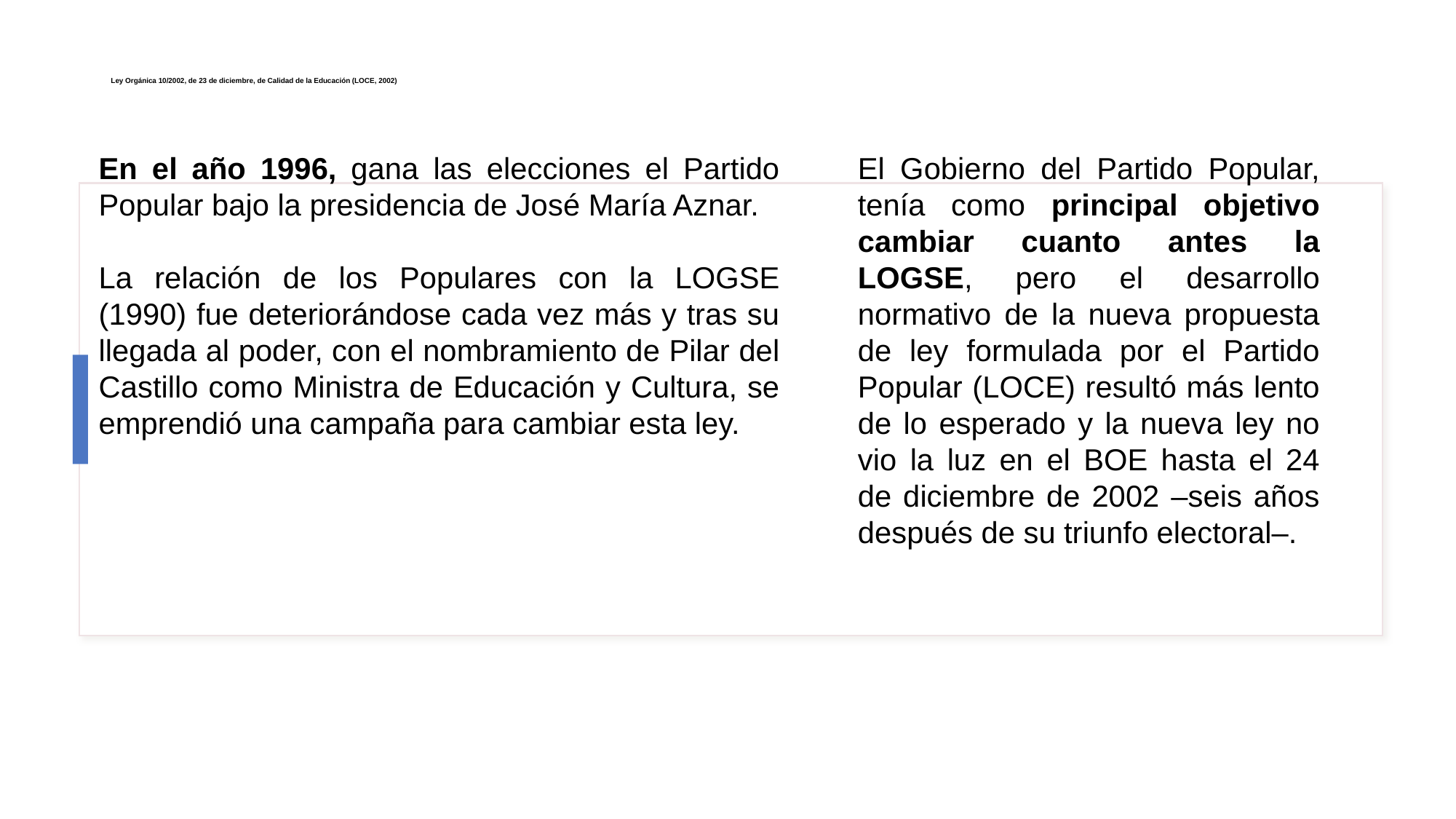

# Ley Orgánica 10/2002, de 23 de diciembre, de Calidad de la Educación (LOCE, 2002)
En el año 1996, gana las elecciones el Partido Popular bajo la presidencia de José María Aznar.

La relación de los Populares con la LOGSE (1990) fue deteriorándose cada vez más y tras su llegada al poder, con el nombramiento de Pilar del Castillo como Ministra de Educación y Cultura, se emprendió una campaña para cambiar esta ley.
El Gobierno del Partido Popular, tenía como principal objetivo cambiar cuanto antes la LOGSE, pero el desarrollo normativo de la nueva propuesta de ley formulada por el Partido Popular (LOCE) resultó más lento de lo esperado y la nueva ley no vio la luz en el BOE hasta el 24 de diciembre de 2002 –seis años después de su triunfo electoral–.